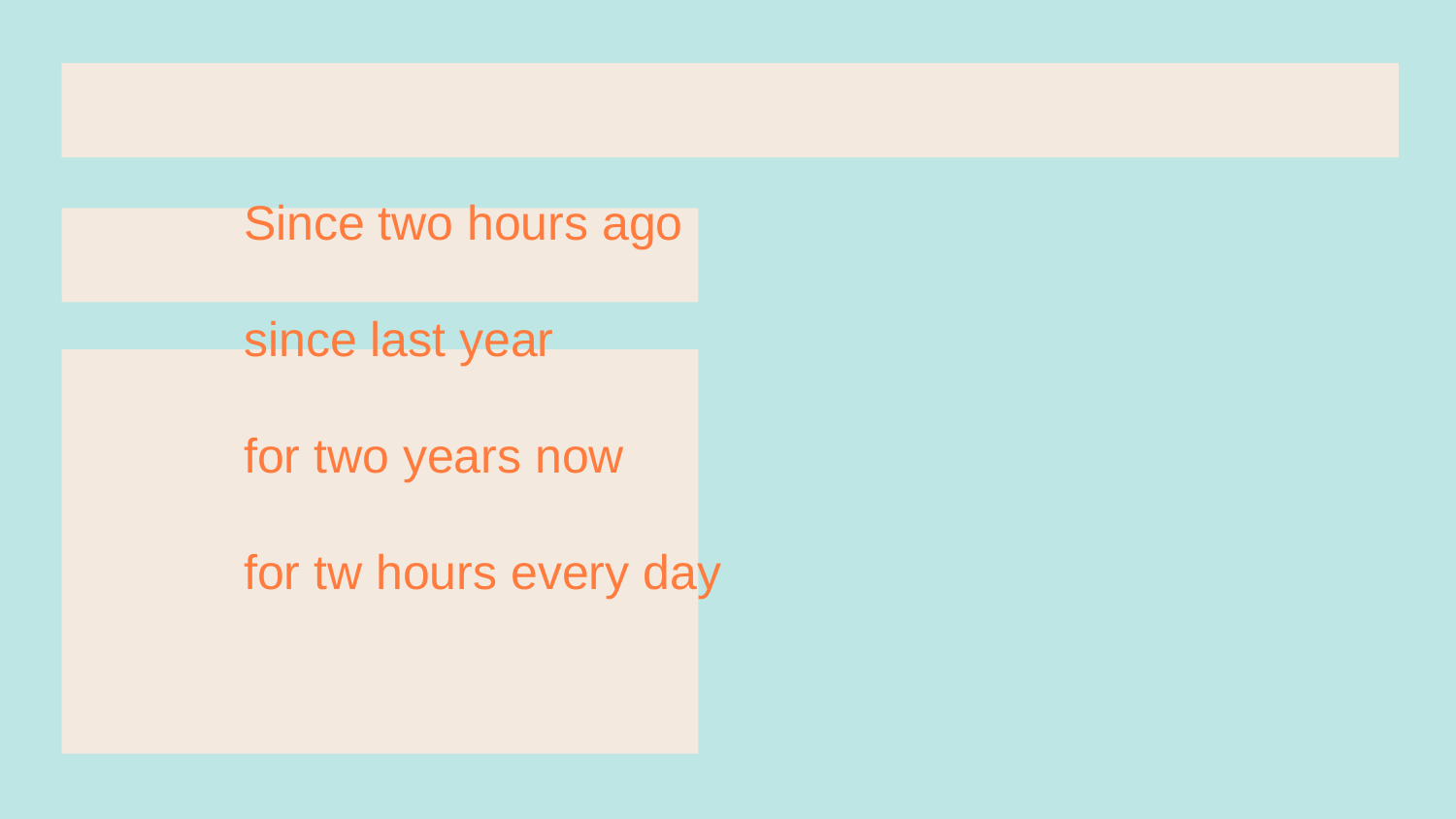

# Since two hours ago since last year for two years now for tw hours every day